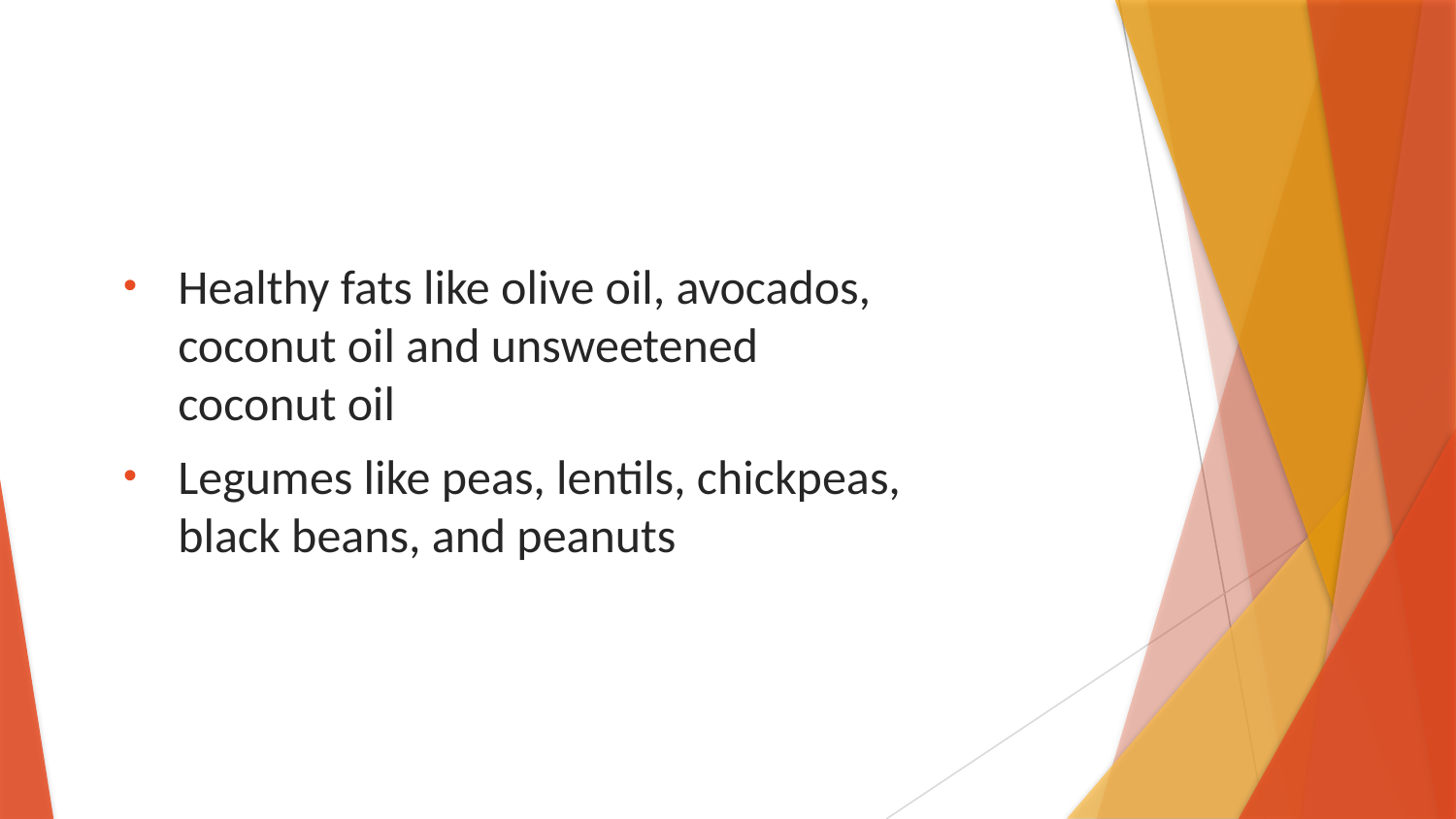

Healthy fats like olive oil, avocados, coconut oil and unsweetened coconut oil
Legumes like peas, lentils, chickpeas, black beans, and peanuts